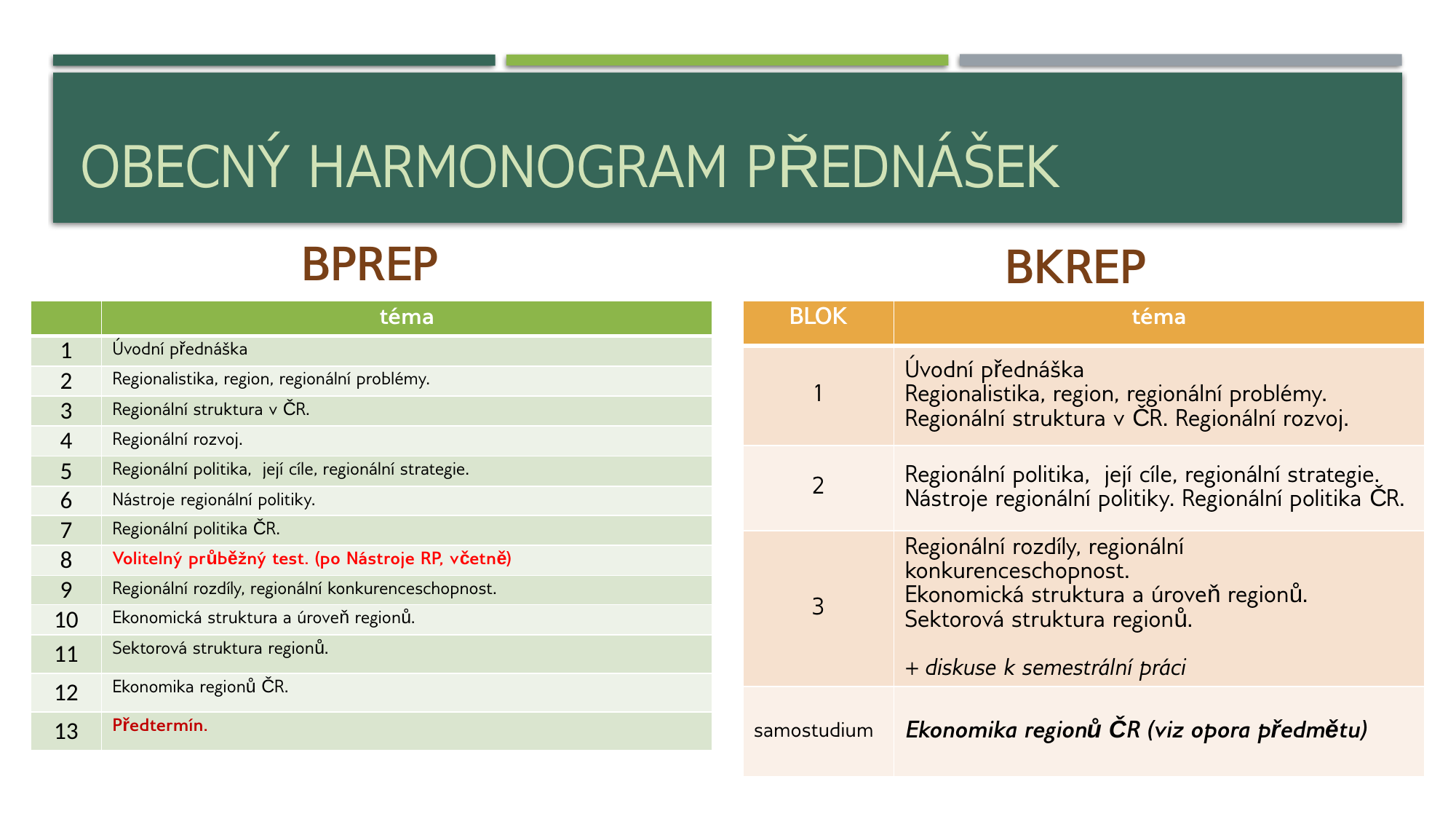

# Obecný Harmonogram přednášek
BPREP
BKREP
|  | téma |
| --- | --- |
| 1 | Úvodní přednáška |
| 2 | Regionalistika, region, regionální problémy. |
| 3 | Regionální struktura v ČR. |
| 4 | Regionální rozvoj. |
| 5 | Regionální politika, její cíle, regionální strategie. |
| 6 | Nástroje regionální politiky. |
| 7 | Regionální politika ČR. |
| 8 | Volitelný průběžný test. (po Nástroje RP, včetně) |
| 9 | Regionální rozdíly, regionální konkurenceschopnost. |
| 10 | Ekonomická struktura a úroveň regionů. |
| 11 | Sektorová struktura regionů. |
| 12 | Ekonomika regionů ČR. |
| 13 | Předtermín. |
| BLOK | téma |
| --- | --- |
| 1 | Úvodní přednáška Regionalistika, region, regionální problémy. Regionální struktura v ČR. Regionální rozvoj. |
| 2 | Regionální politika, její cíle, regionální strategie. Nástroje regionální politiky. Regionální politika ČR. |
| 3 | Regionální rozdíly, regionální konkurenceschopnost. Ekonomická struktura a úroveň regionů. Sektorová struktura regionů. + diskuse k semestrální práci |
| samostudium | Ekonomika regionů ČR (viz opora předmětu) |